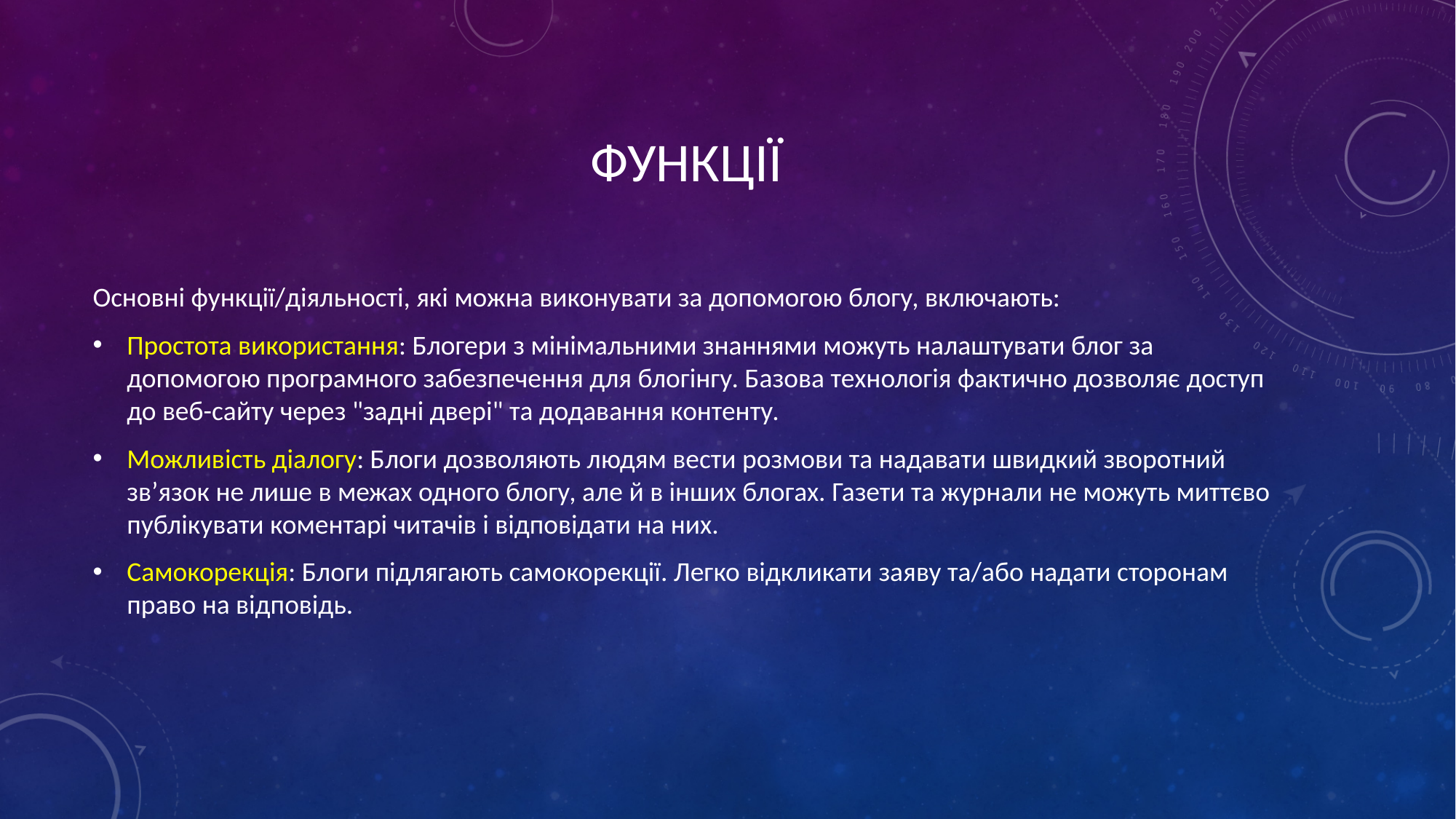

# ФУНКЦІЇ
Основні функції/діяльності, які можна виконувати за допомогою блогу, включають:
Простота використання: Блогери з мінімальними знаннями можуть налаштувати блог за допомогою програмного забезпечення для блогінгу. Базова технологія фактично дозволяє доступ до веб-сайту через "задні двері" та додавання контенту.
Можливість діалогу: Блоги дозволяють людям вести розмови та надавати швидкий зворотний зв’язок не лише в межах одного блогу, але й в інших блогах. Газети та журнали не можуть миттєво публікувати коментарі читачів і відповідати на них.
Самокорекція: Блоги підлягають самокорекції. Легко відкликати заяву та/або надати сторонам право на відповідь.